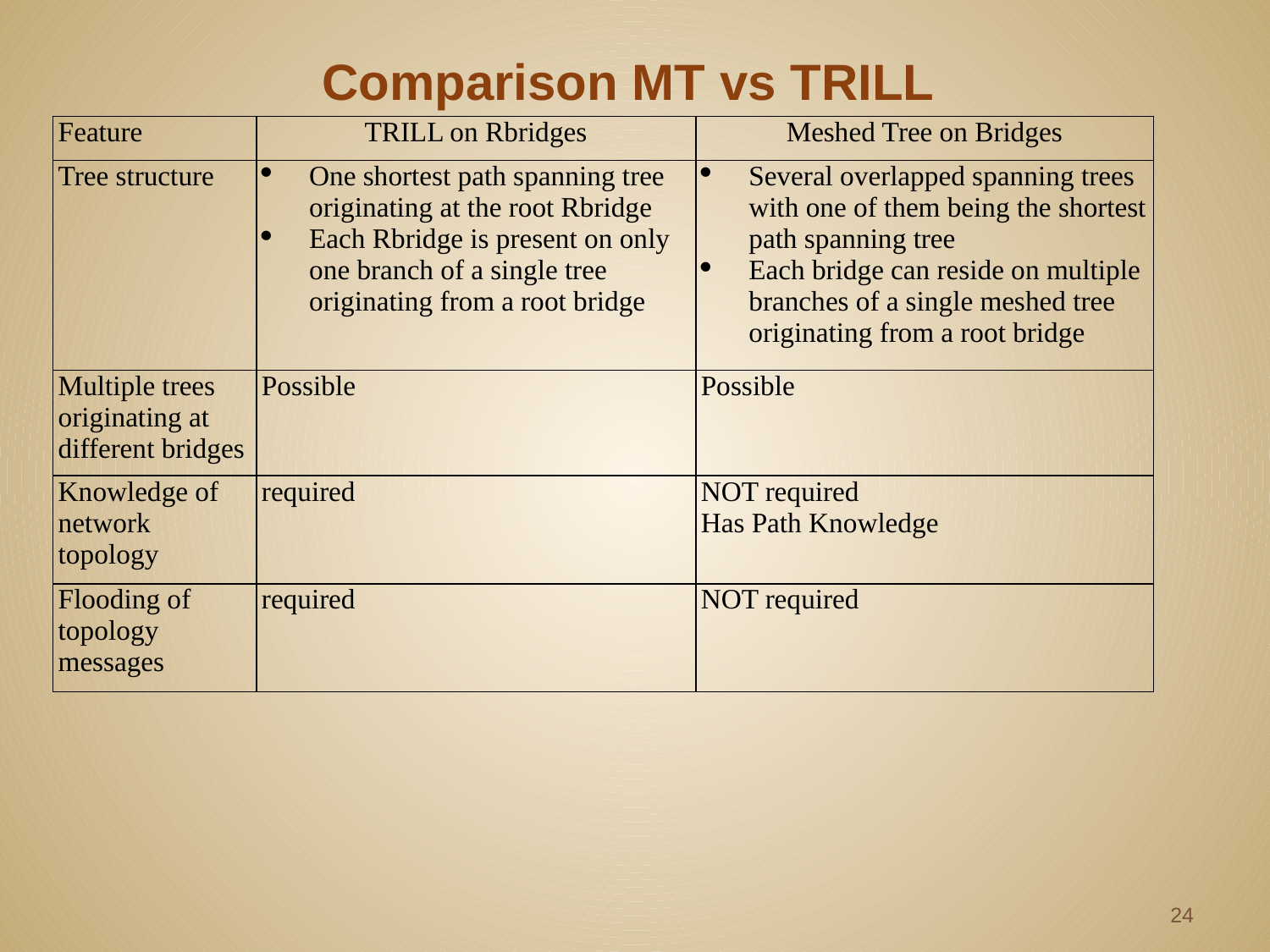

# Comparison MT vs TRILL
| Feature | TRILL on Rbridges | Meshed Tree on Bridges |
| --- | --- | --- |
| Tree structure | One shortest path spanning tree originating at the root Rbridge Each Rbridge is present on only one branch of a single tree originating from a root bridge | Several overlapped spanning trees with one of them being the shortest path spanning tree Each bridge can reside on multiple branches of a single meshed tree originating from a root bridge |
| Multiple trees originating at different bridges | Possible | Possible |
| Knowledge of network topology | required | NOT required Has Path Knowledge |
| Flooding of topology messages | required | NOT required |
24